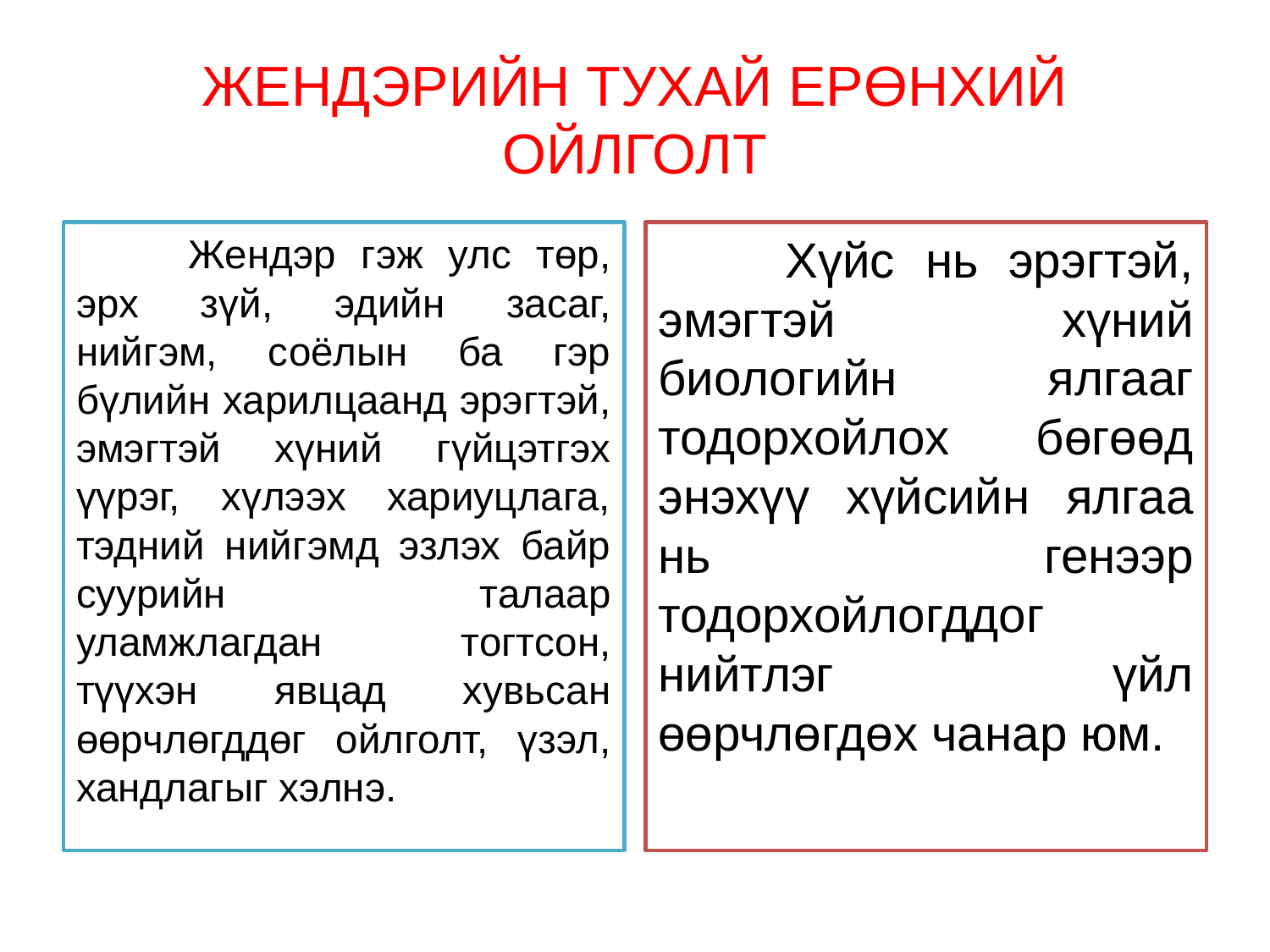

# ЖЕНДЭРИЙН ТУХАЙ ЕРӨНХИЙ ОЙЛГОЛТ
	Жендэр гэж улс төр, эрх зүй, эдийн засаг, нийгэм, соёлын ба гэр бүлийн харилцаанд эрэгтэй, эмэгтэй хүний гүйцэтгэх үүрэг, хүлээх хариуцлага, тэдний нийгэмд эзлэх байр суурийн талаар уламжлагдан тогтсон, түүхэн явцад хувьсан өөрчлөгддөг ойлголт, үзэл, хандлагыг хэлнэ.

	Хүйс нь эрэгтэй, эмэгтэй хүний биологийн ялгааг тодорхойлох бөгөөд энэхүү хүйсийн ялгаа нь генээр тодорхойлогддог нийтлэг үйл өөрчлөгдөх чанар юм.